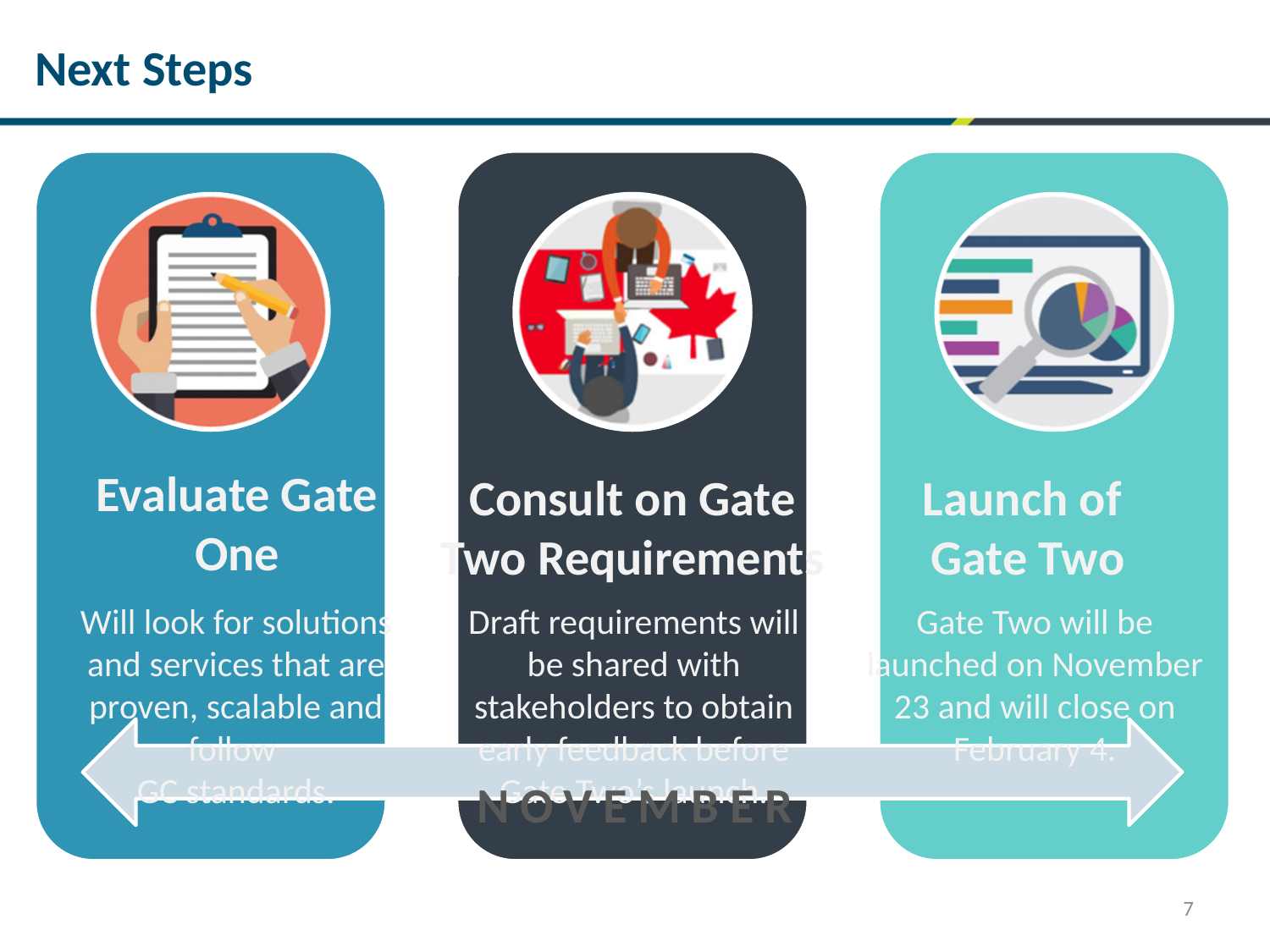

Next Steps

Launch of Gate One
Evaluate Gate One
Launch of
Gate Two
Consult on Gate Two Requirements
Draft requirements will be shared with stakeholders to obtain early feedback before Gate Two’s launch.
Gate Two will be launched on November 23 and will close on February 4.
Will look for solutions and services that are proven, scalable and follow
GC standards.
NOVEMBER
7